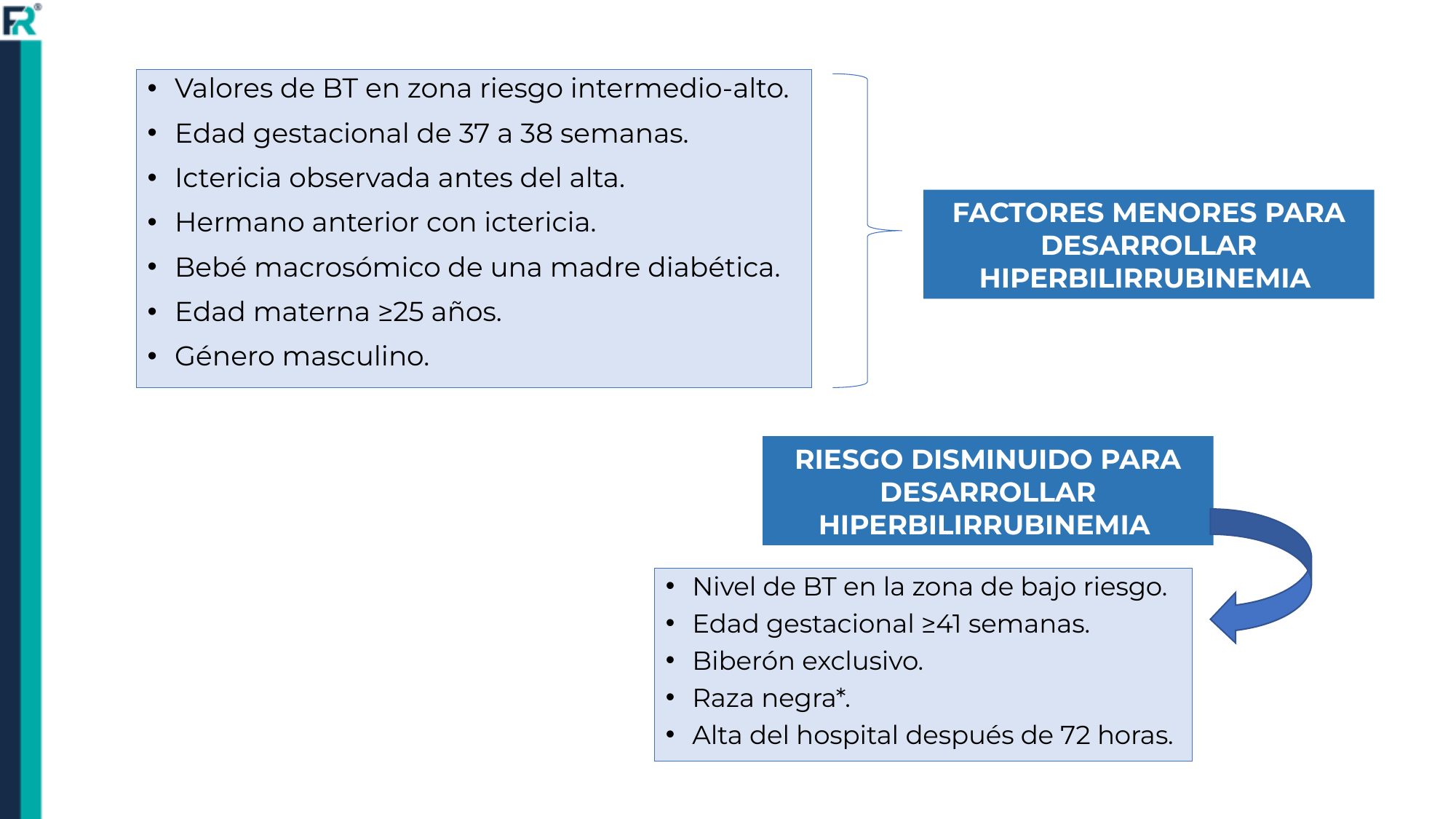

Valores de BT en zona riesgo intermedio-alto.
Edad gestacional de 37 a 38 semanas.
Ictericia observada antes del alta.
Hermano anterior con ictericia.
Bebé macrosómico de una madre diabética.
Edad materna ≥25 años.
Género masculino.

FACTORES MENORES PARA DESARROLLAR HIPERBILIRRUBINEMIA
RIESGO DISMINUIDO PARA DESARROLLAR HIPERBILIRRUBINEMIA

Nivel de BT en la zona de bajo riesgo.
Edad gestacional ≥41 semanas.
Biberón exclusivo.
Raza negra*.
Alta del hospital después de 72 horas.